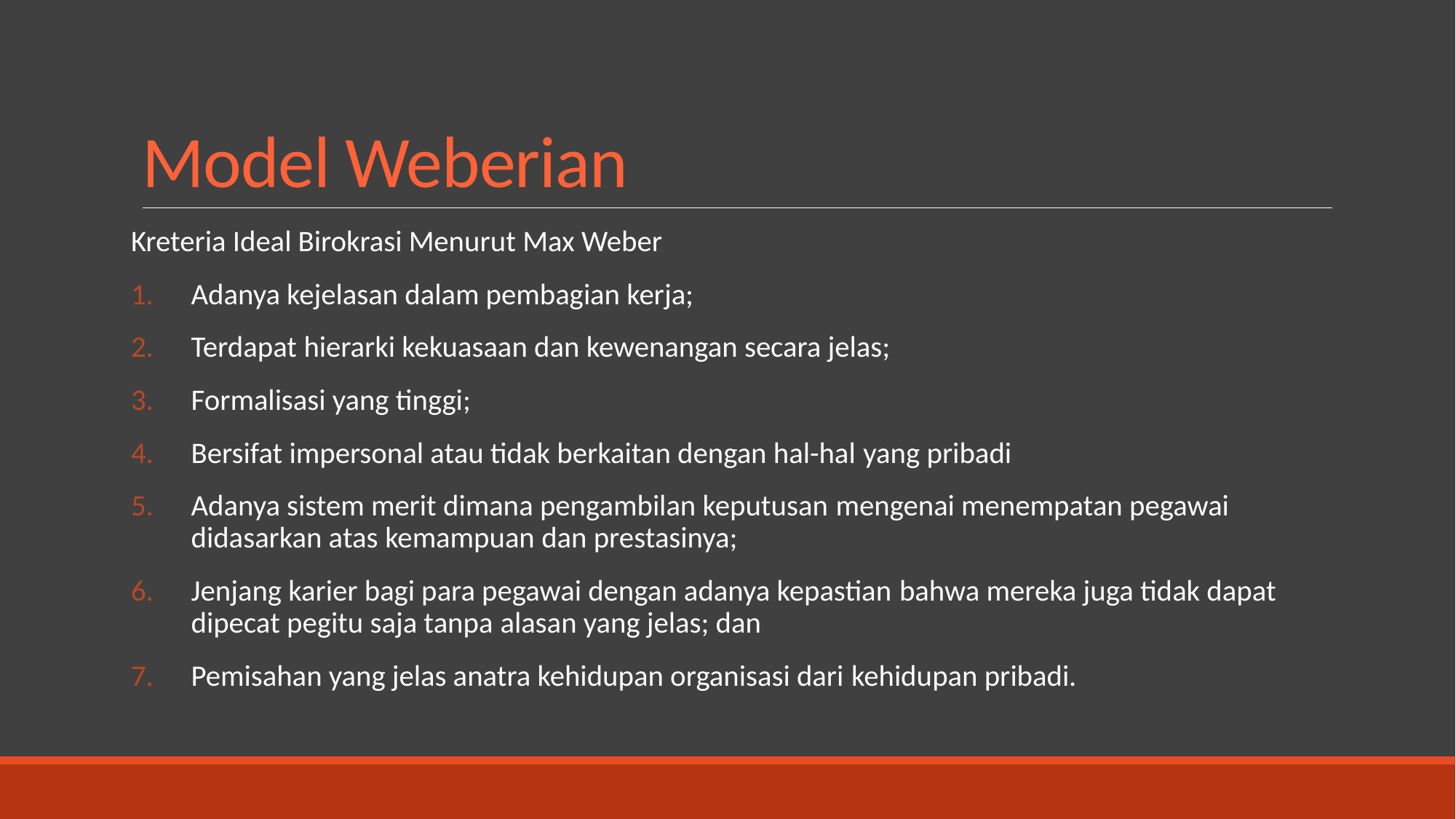

# Model Weberian
Kreteria Ideal Birokrasi Menurut Max Weber
Adanya kejelasan dalam pembagian kerja;
Terdapat hierarki kekuasaan dan kewenangan secara jelas;
Formalisasi yang tinggi;
Bersifat impersonal atau tidak berkaitan dengan hal-hal yang pribadi
Adanya sistem merit dimana pengambilan keputusan mengenai menempatan pegawai didasarkan atas kemampuan dan prestasinya;
Jenjang karier bagi para pegawai dengan adanya kepastian bahwa mereka juga tidak dapat dipecat pegitu saja tanpa alasan yang jelas; dan
Pemisahan yang jelas anatra kehidupan organisasi dari kehidupan pribadi.